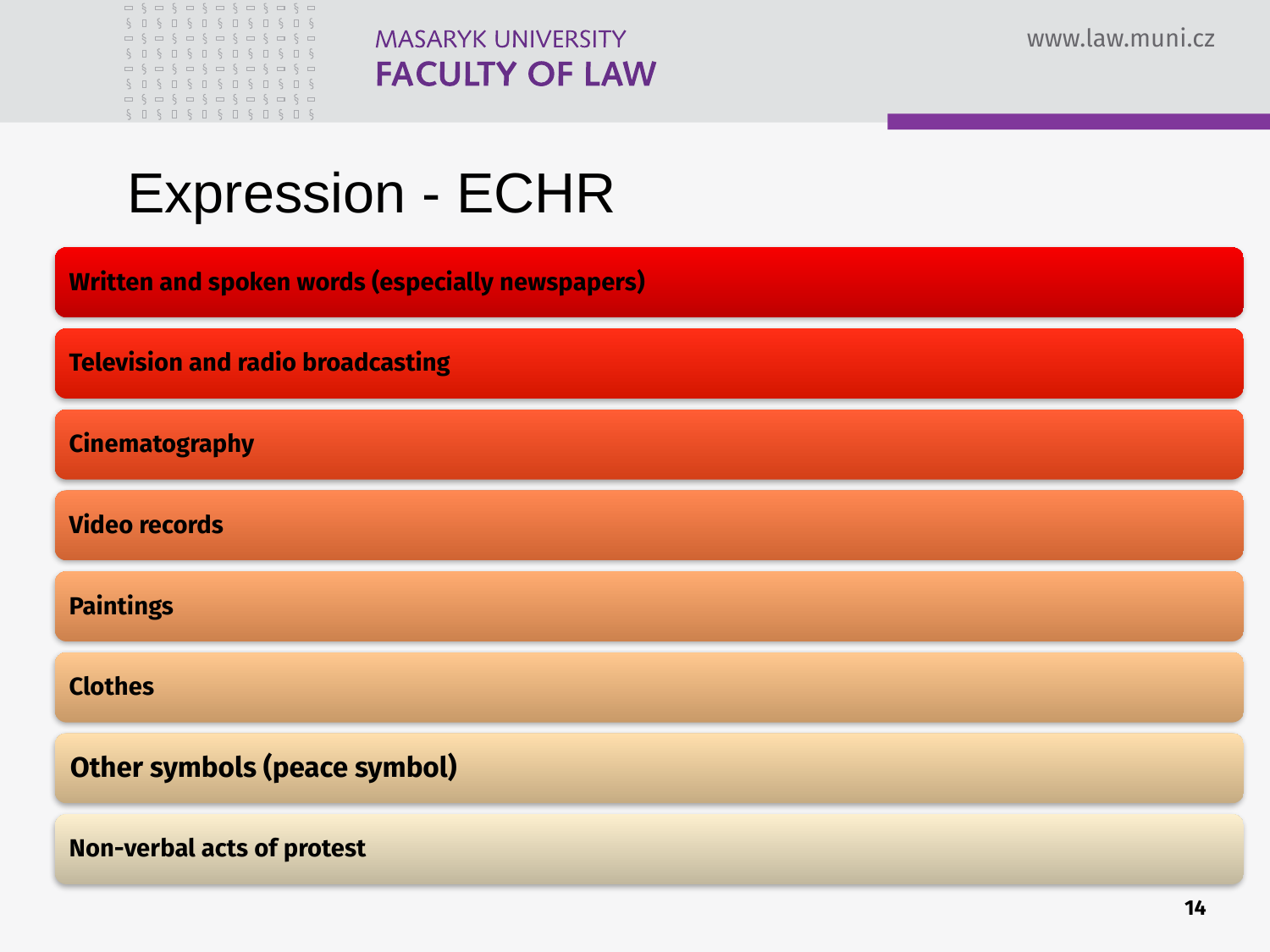

# Expression - ECHR
Written and spoken words (especially newspapers)
Television and radio broadcasting
Cinematography
Video records
Paintings
Clothes
Other symbols (peace symbol)
Non-verbal acts of protest
14